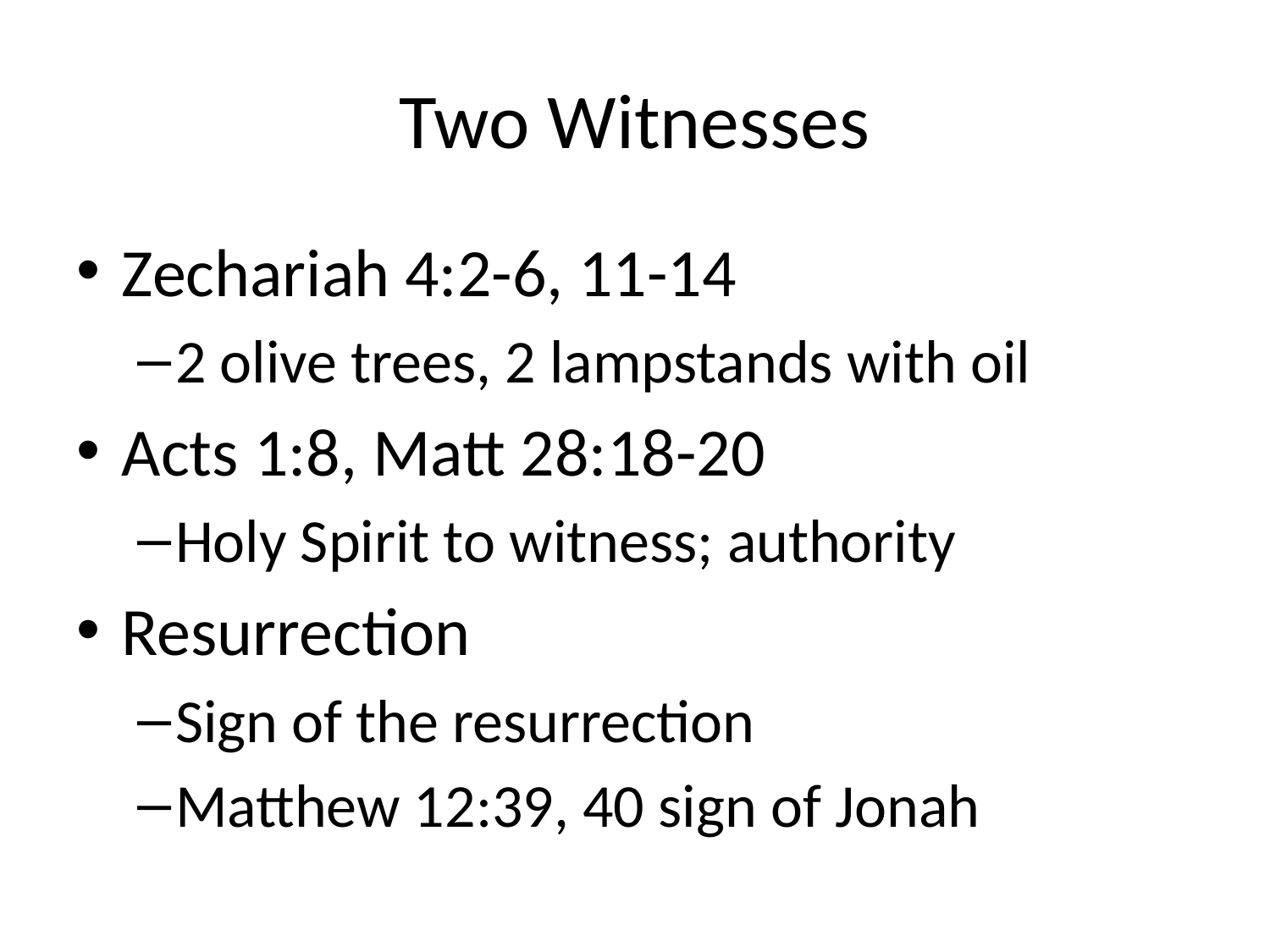

# Two Witnesses
Zechariah 4:2-6, 11-14
2 olive trees, 2 lampstands with oil
Acts 1:8, Matt 28:18-20
Holy Spirit to witness; authority
Resurrection
Sign of the resurrection
Matthew 12:39, 40 sign of Jonah